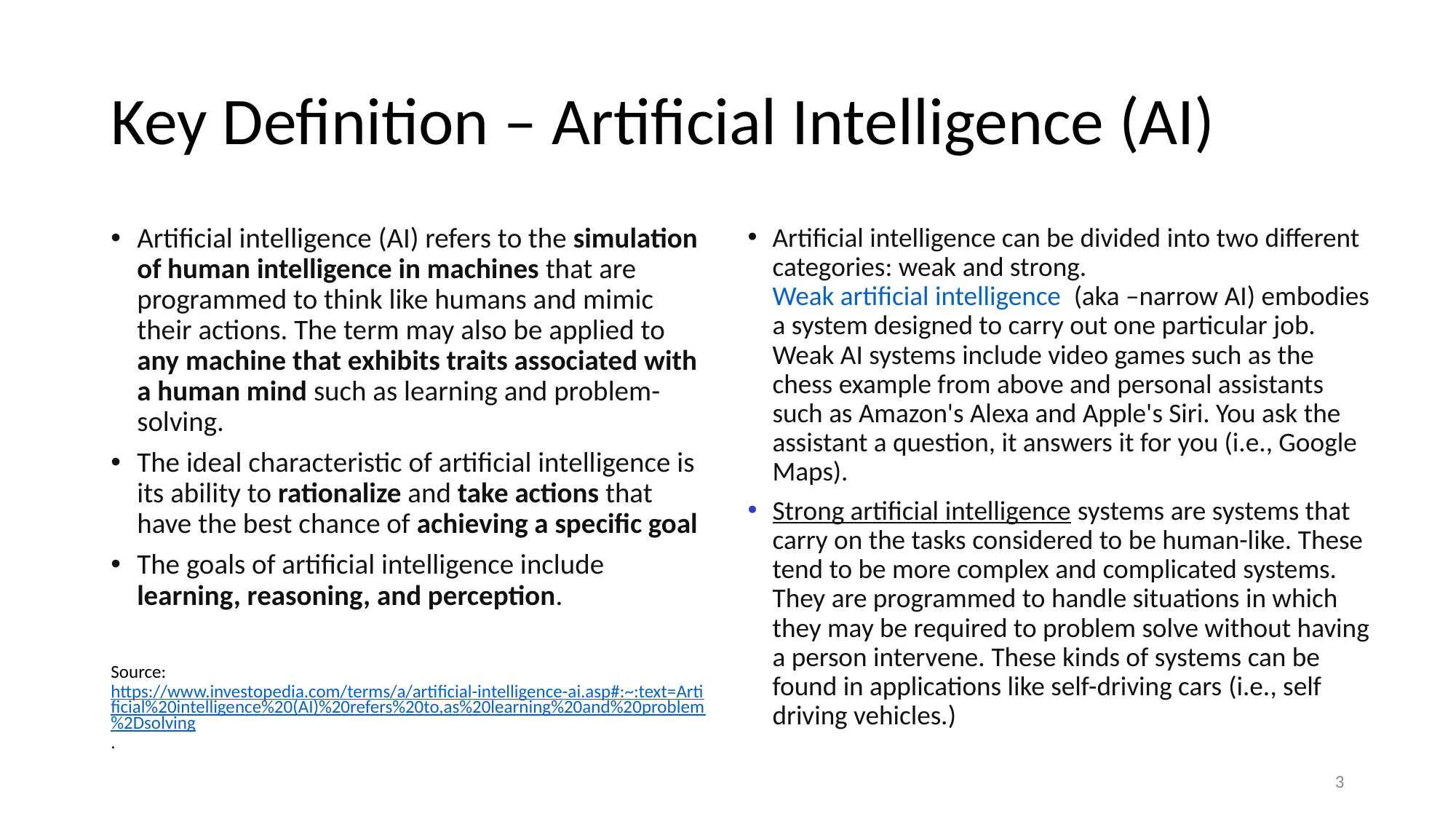

# Key Definition – Artificial Intelligence (AI)
Artificial intelligence (AI) refers to the simulation of human intelligence in machines that are programmed to think like humans and mimic their actions. The term may also be applied to any machine that exhibits traits associated with a human mind such as learning and problem-solving.
The ideal characteristic of artificial intelligence is its ability to rationalize and take actions that have the best chance of achieving a specific goal
The goals of artificial intelligence include learning, reasoning, and perception.

Source: https://www.investopedia.com/terms/a/artificial-intelligence-ai.asp#:~:text=Artificial%20intelligence%20(AI)%20refers%20to,as%20learning%20and%20problem%2Dsolving.

Artificial intelligence can be divided into two different categories: weak and strong. Weak artificial intelligence  (aka –narrow AI) embodies a system designed to carry out one particular job. Weak AI systems include video games such as the chess example from above and personal assistants such as Amazon's Alexa and Apple's Siri. You ask the assistant a question, it answers it for you (i.e., Google Maps).
Strong artificial intelligence systems are systems that carry on the tasks considered to be human-like. These tend to be more complex and complicated systems. They are programmed to handle situations in which they may be required to problem solve without having a person intervene. These kinds of systems can be found in applications like self-driving cars (i.e., self driving vehicles.)

3